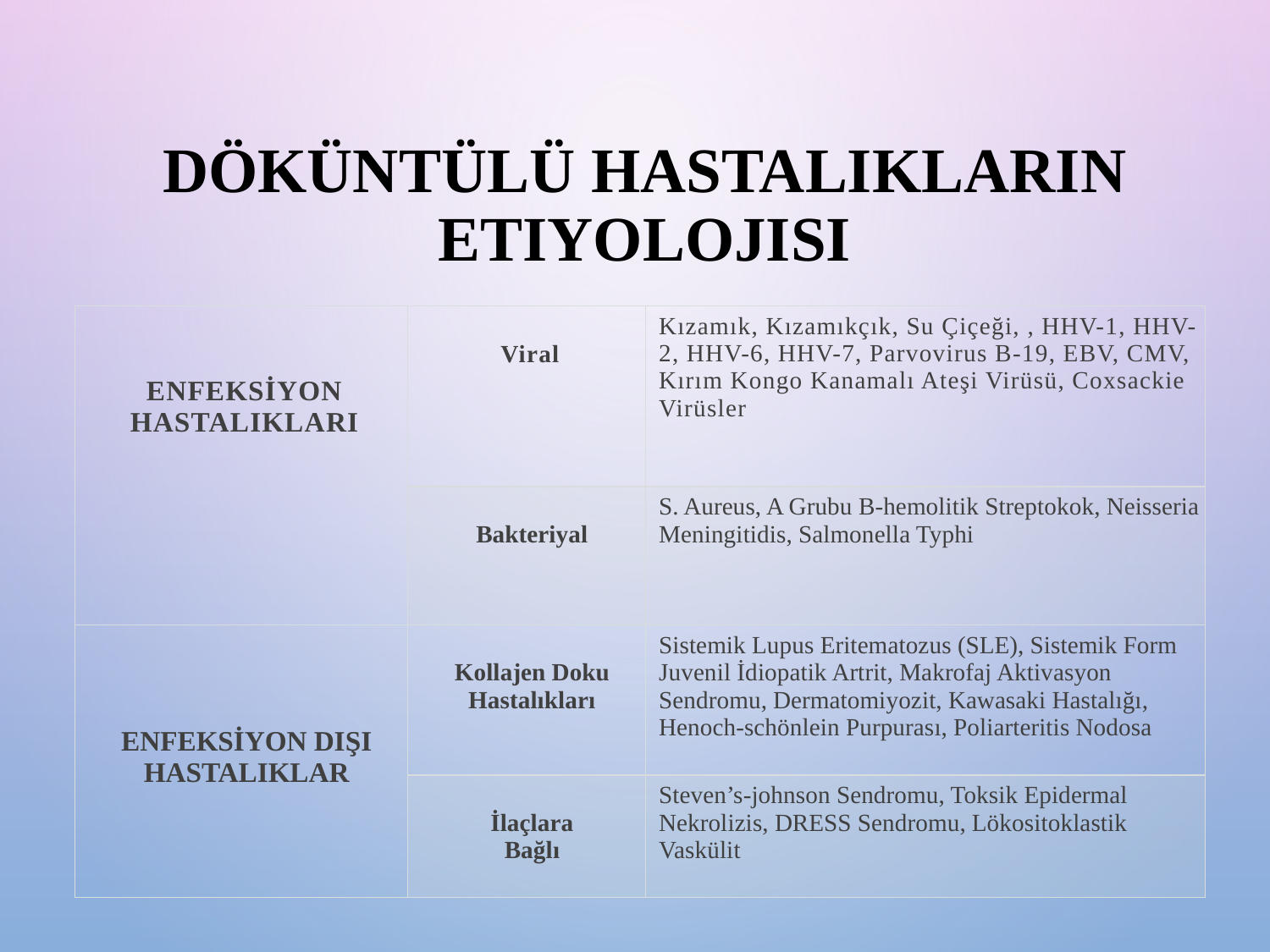

# Döküntülü hastalıkların etiyolojisi
| Enfeksiyon hastalıkları | Viral | Kızamık, Kızamıkçık, Su Çiçeği, , HHV-1, HHV-2, HHV-6, HHV-7, Parvovirus B-19, EBV, CMV, Kırım Kongo Kanamalı Ateşi Virüsü, Coxsackie Virüsler |
| --- | --- | --- |
|  | Bakteriyal | S. Aureus, A Grubu Β-hemolitik Streptokok, Neisseria Meningitidis, Salmonella Typhi |
| ENFEKSİYON DIŞI HASTALIKLAR | Kollajen Doku Hastalıkları | Sistemik Lupus Eritematozus (SLE), Sistemik Form Juvenil İdiopatik Artrit, Makrofaj Aktivasyon Sendromu, Dermatomiyozit, Kawasaki Hastalığı, Henoch-schönlein Purpurası, Poliarteritis Nodosa |
|  | İlaçlara Bağlı | Steven’s-johnson Sendromu, Toksik Epidermal Nekrolizis, DRESS Sendromu, Lökositoklastik Vaskülit |